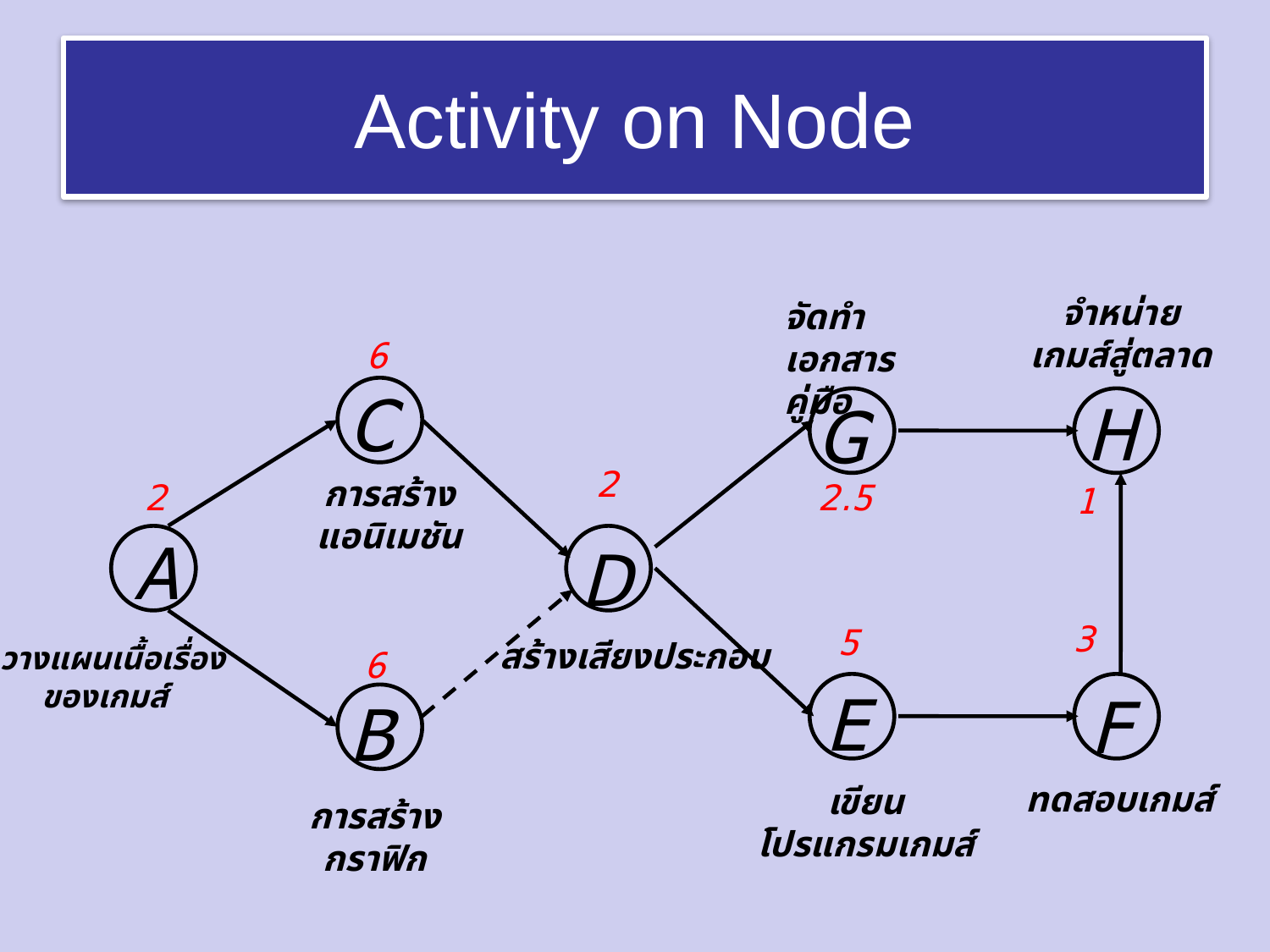

# Activity on Node
จำหน่าย
เกมส์สู่ตลาด
จัดทำ
เอกสารคู่มือ
6
C

B
H

G

2
2
2.5
1

A

D

3
5
6

E

F

การสร้าง
แอนิเมชัน

สร้างเสียงประกอบ
 วางแผนเนื้อเรื่อง
ของเกมส์
ทดสอบเกมส์
เขียน
โปรแกรมเกมส์
การสร้าง
กราฟิก